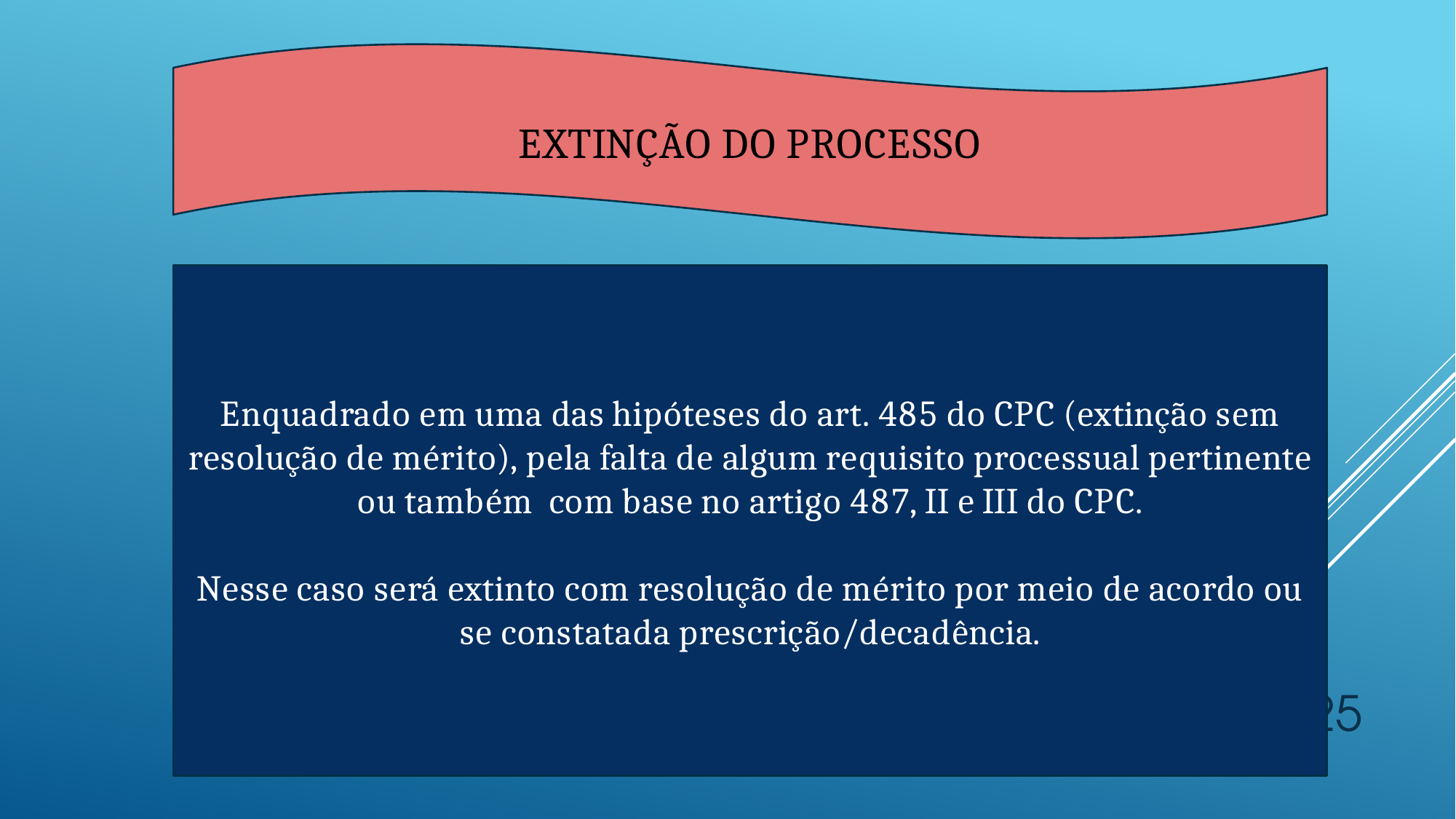

EXTINÇÃO DO PROCESSO
Enquadrado em uma das hipóteses do art. 485 do CPC (extinção sem resolução de mérito), pela falta de algum requisito processual pertinente ou também  com base no artigo 487, II e III do CPC.

Nesse caso será extinto com resolução de mérito por meio de acordo ou se constatada prescrição/decadência.
25